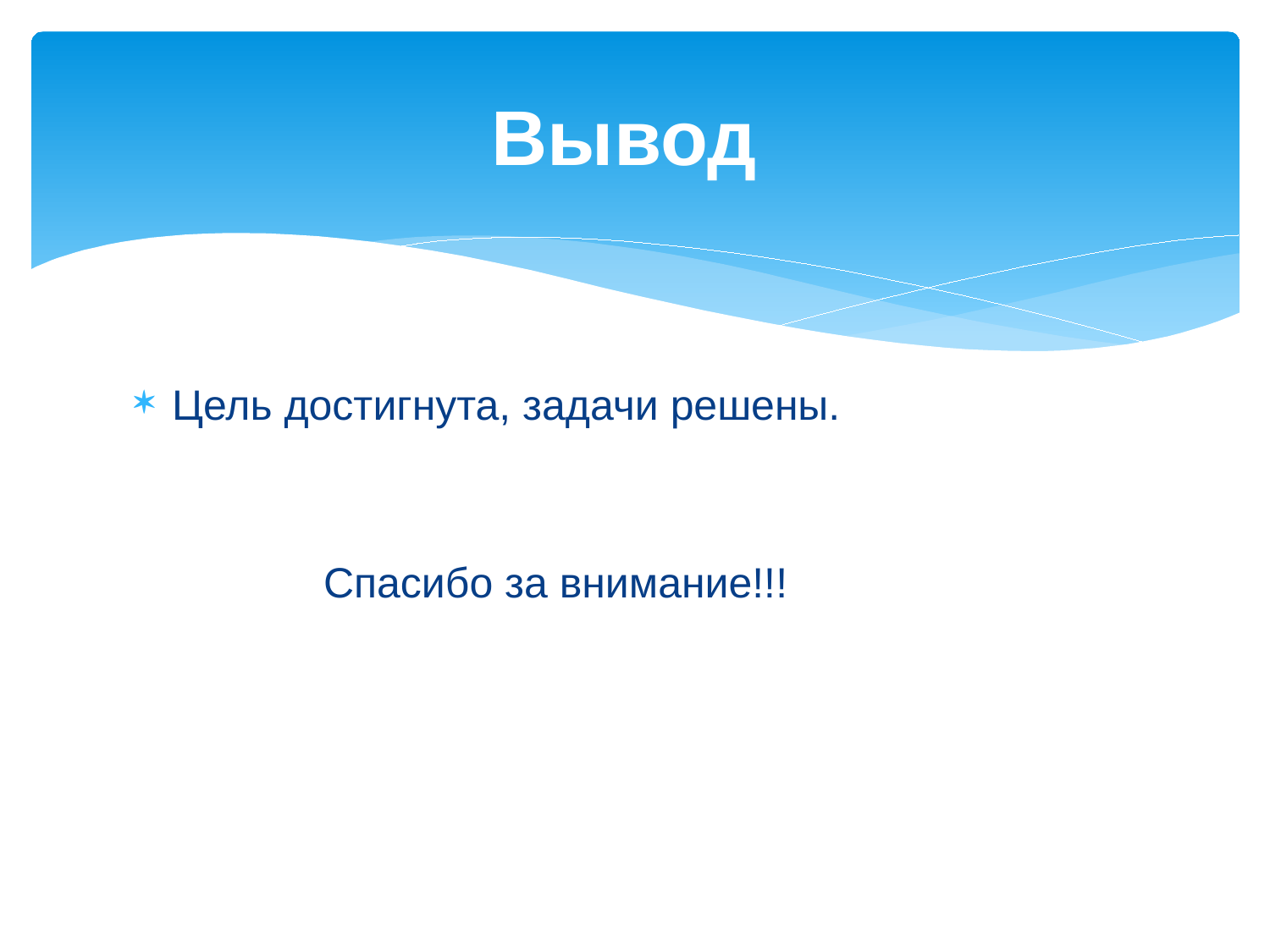

# Вывод
Цель достигнута, задачи решены.

                Спасибо за внимание!!!